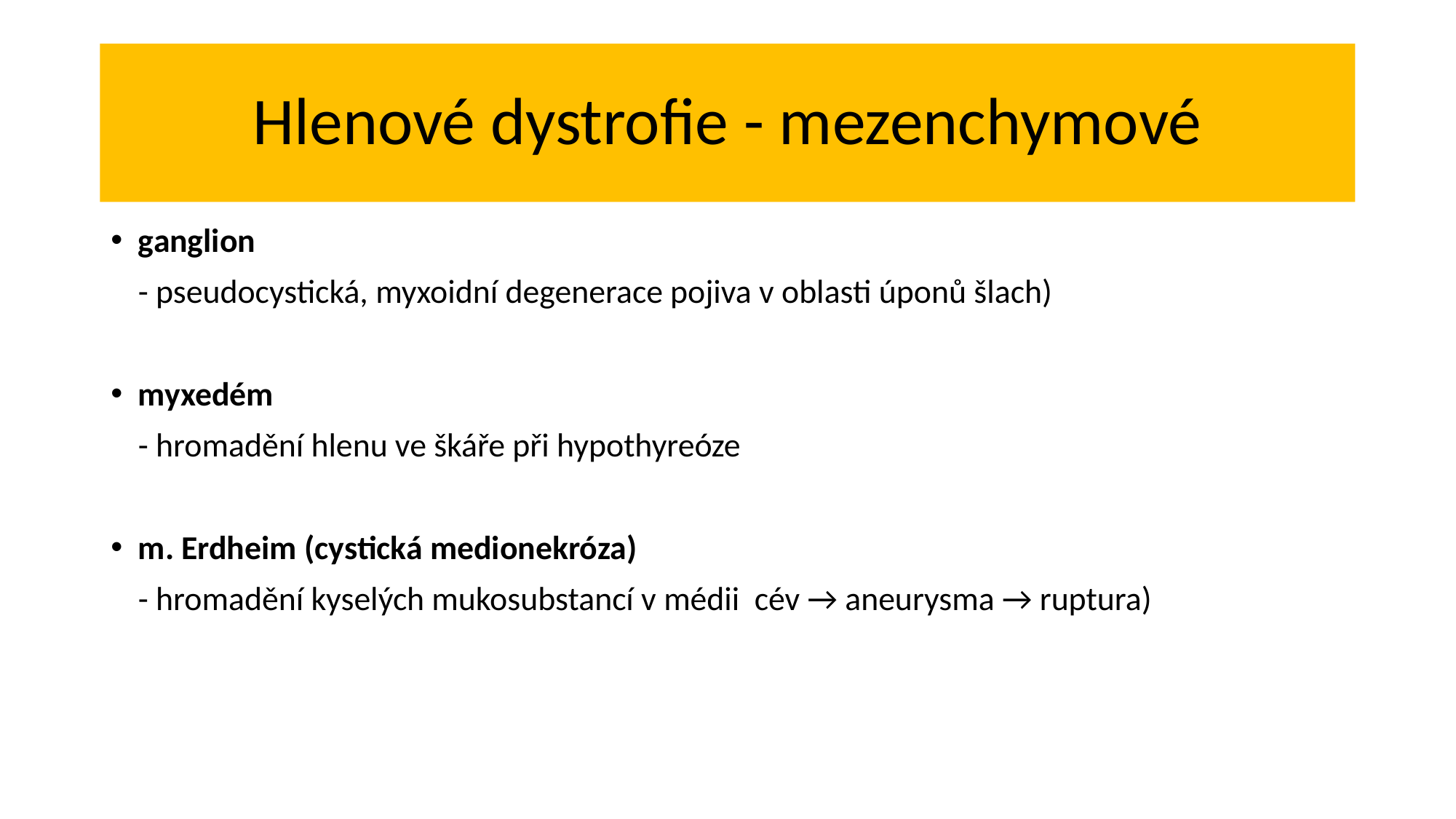

# Hlenové dystrofie - mezenchymové
ganglion
	- pseudocystická, myxoidní degenerace pojiva v oblasti úponů šlach)

myxedém
	- hromadění hlenu ve škáře při hypothyreóze

m. Erdheim (cystická medionekróza)
	- hromadění kyselých mukosubstancí v médii  cév → aneurysma → ruptura)